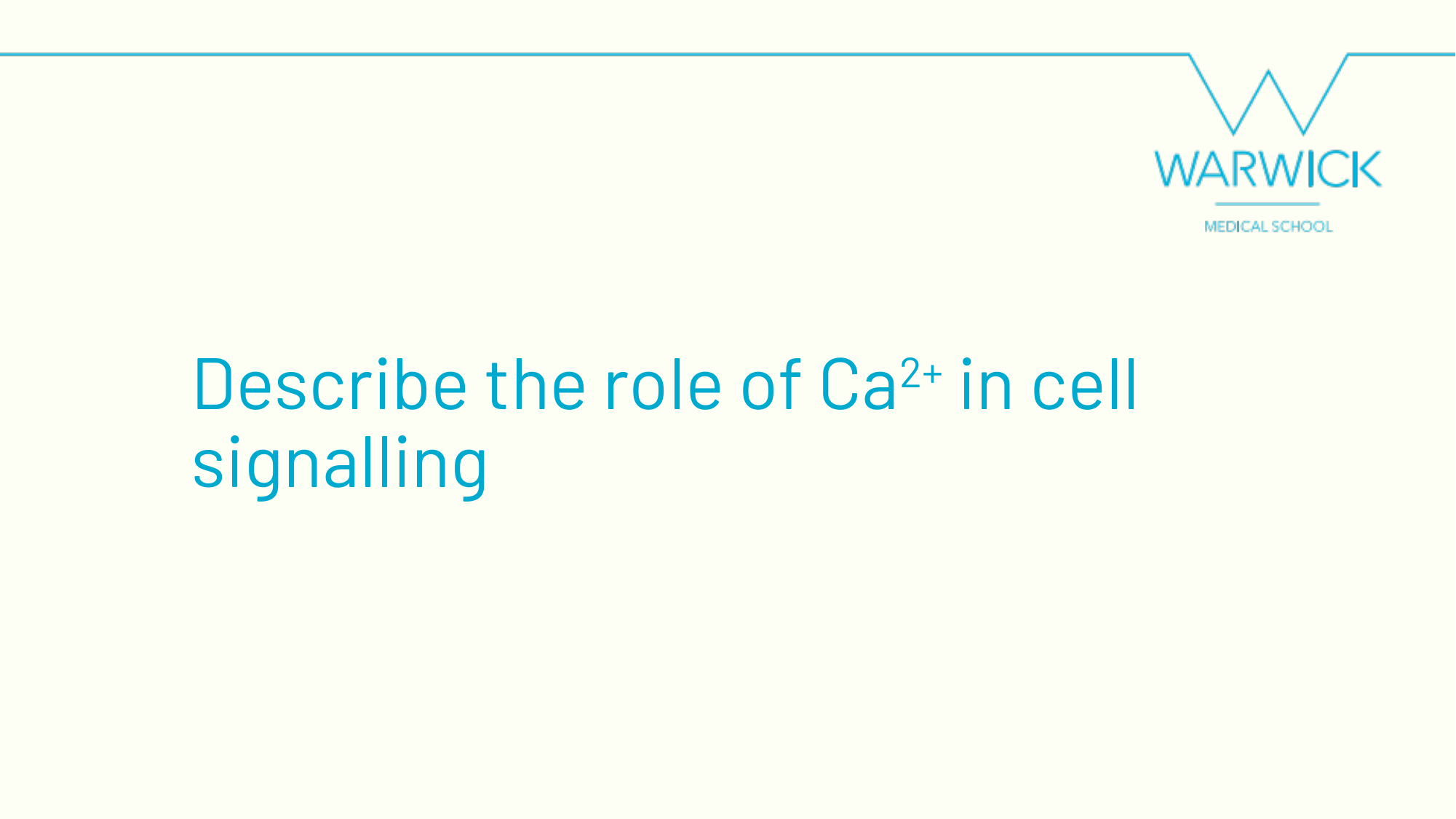

# Describe the role of Ca2+ in cell signalling